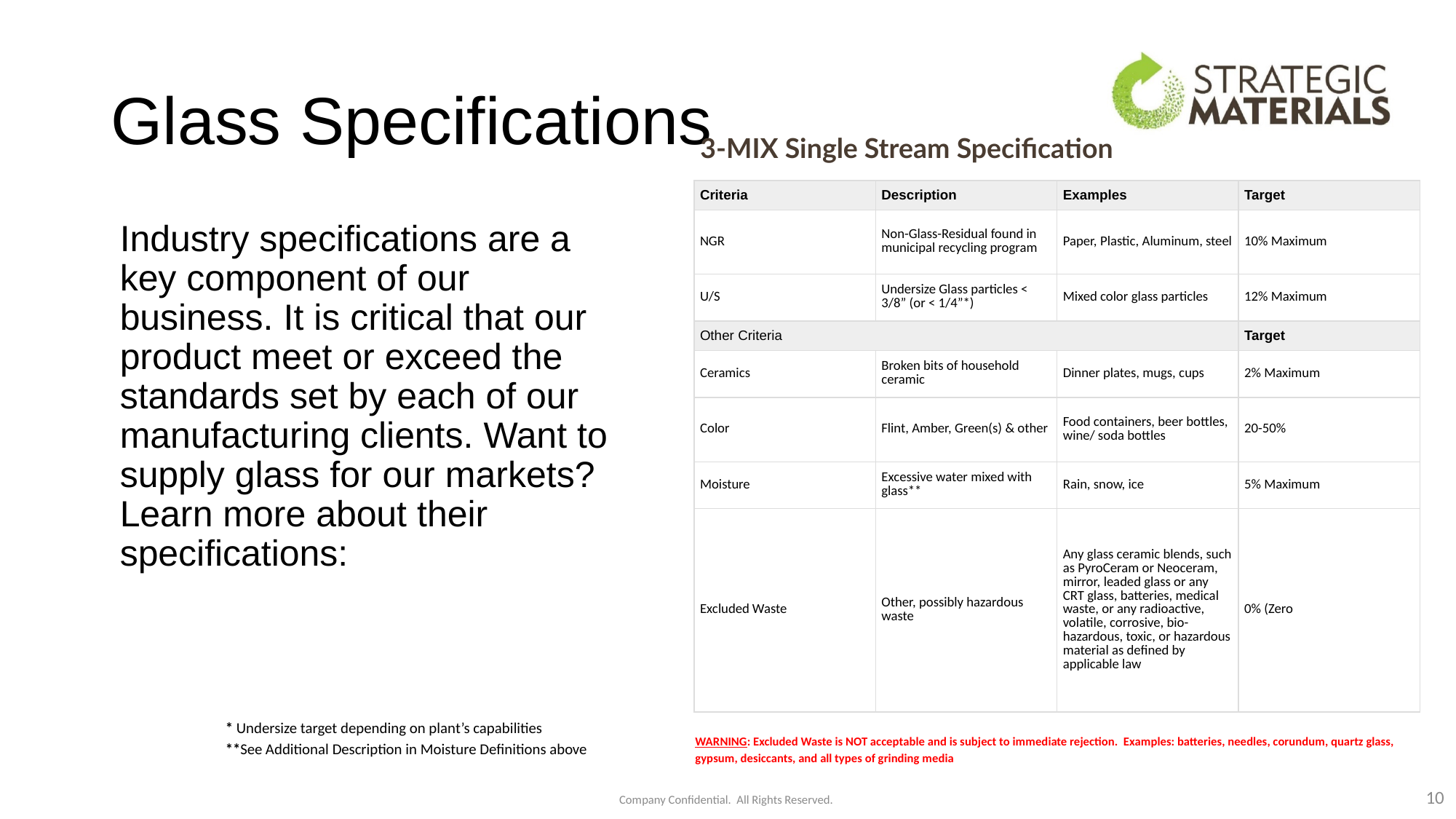

# Glass Specifications
3-MIX Single Stream Specification
| Criteria | Description | Examples | Target |
| --- | --- | --- | --- |
| NGR | Non-Glass-Residual found in municipal recycling program | Paper, Plastic, Aluminum, steel | 10% Maximum |
| U/S | Undersize Glass particles < 3/8” (or < 1/4”\*) | Mixed color glass particles | 12% Maximum |
| Other Criteria |  |  | Target |
| Ceramics | Broken bits of household ceramic | Dinner plates, mugs, cups | 2% Maximum |
| Color | Flint, Amber, Green(s) & other | Food containers, beer bottles, wine/ soda bottles | 20-50% |
| Moisture | Excessive water mixed with glass\*\* | Rain, snow, ice | 5% Maximum |
| Excluded Waste | Other, possibly hazardous waste | Any glass ceramic blends, such as PyroCeram or Neoceram, mirror, leaded glass or any CRT glass, batteries, medical waste, or any radioactive, volatile, corrosive, bio-hazardous, toxic, or hazardous material as defined by applicable law | 0% (Zero |
Industry specifications are a key component of our business. It is critical that our product meet or exceed the standards set by each of our manufacturing clients. Want to supply glass for our markets? Learn more about their specifications:
* Undersize target depending on plant’s capabilities
**See Additional Description in Moisture Definitions above
WARNING: Excluded Waste is NOT acceptable and is subject to immediate rejection.  Examples: batteries, needles, corundum, quartz glass, gypsum, desiccants, and all types of grinding media
10
Company Confidential.  All Rights Reserved.